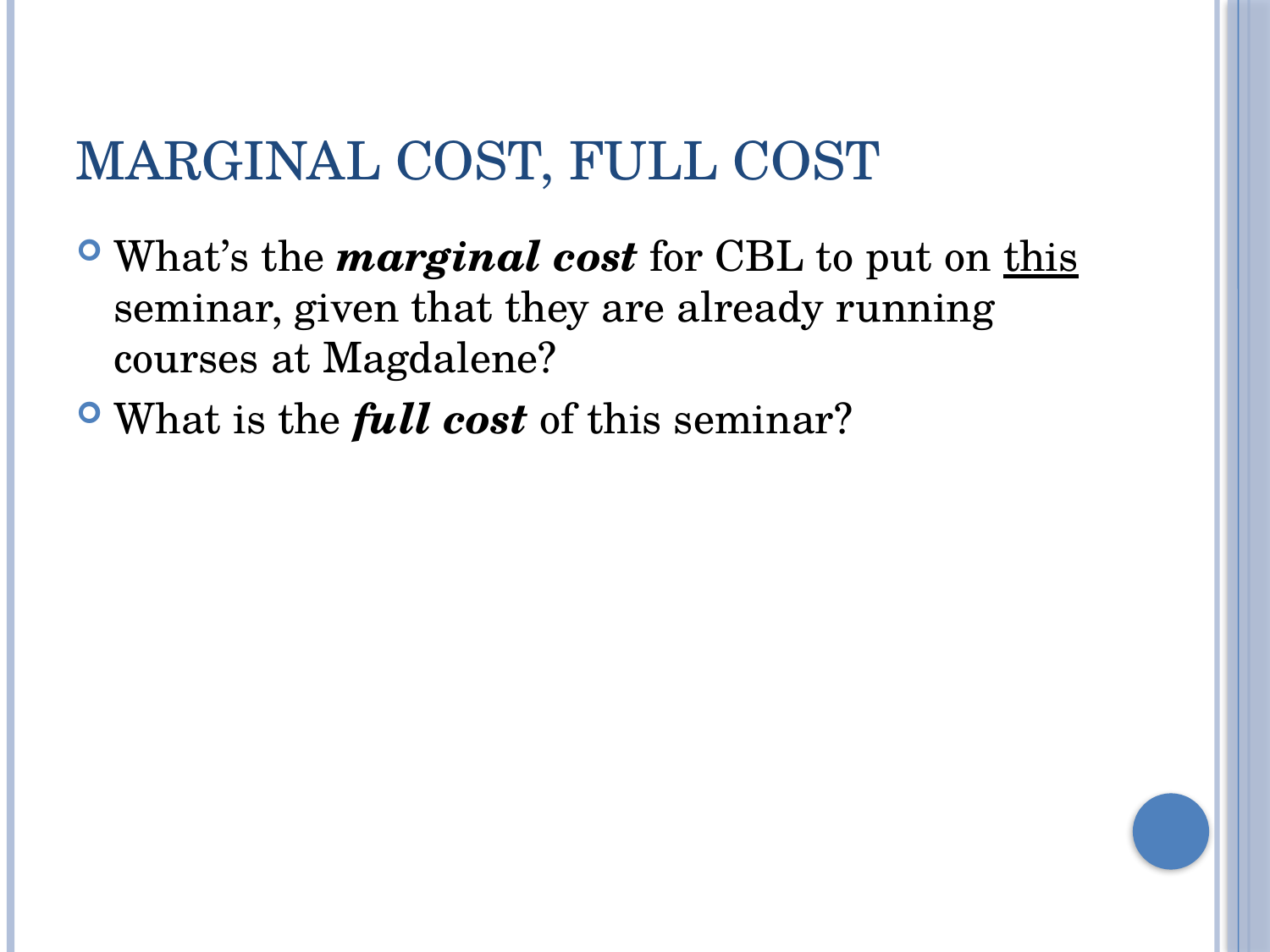

# Marginal Cost, Full Cost
What’s the marginal cost for CBL to put on this seminar, given that they are already running courses at Magdalene?
What is the full cost of this seminar?